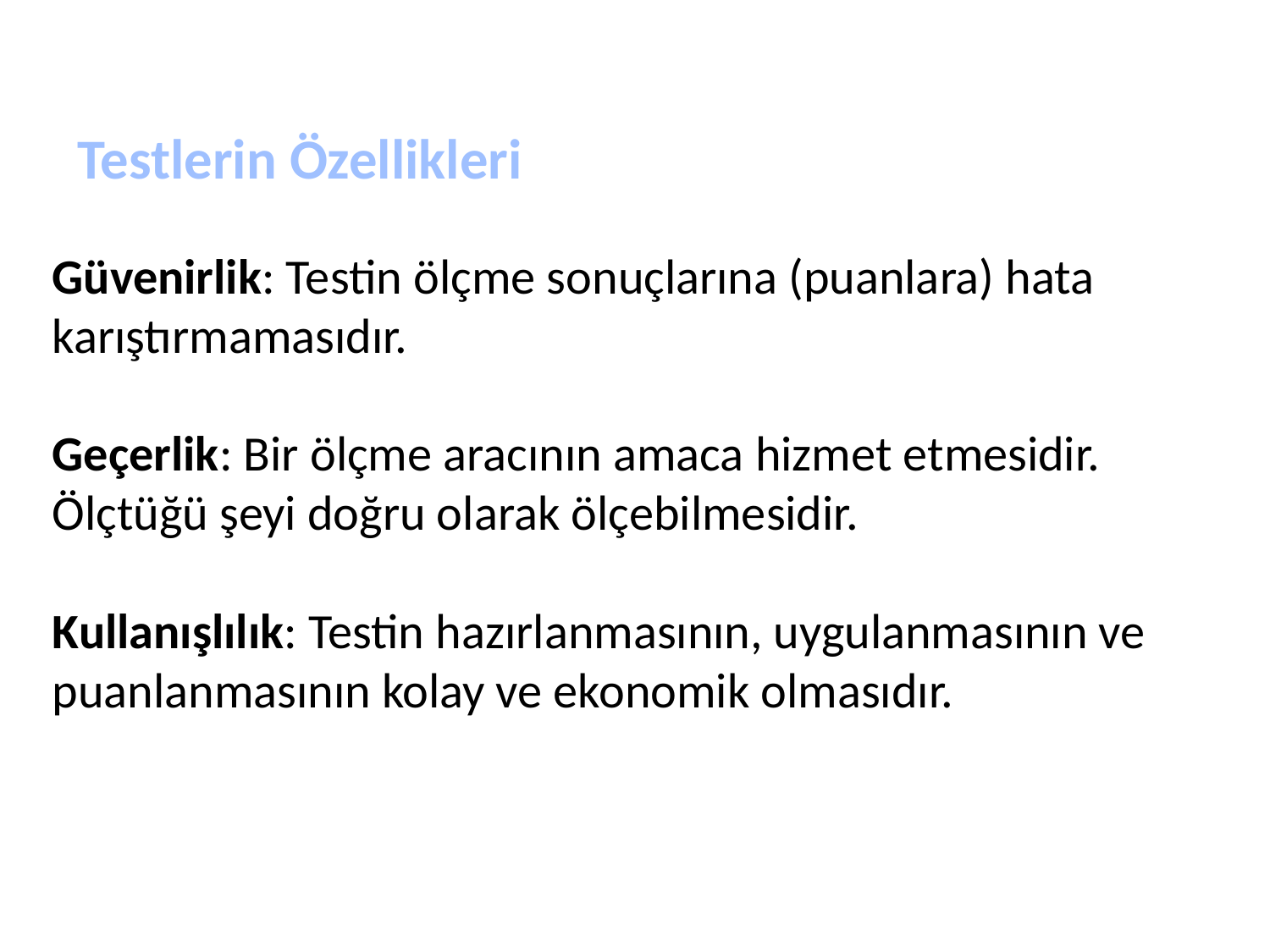

# Güvenirlik: Testin ölçme sonuçlarına (puanlara) hata karıştırmamasıdır. Geçerlik: Bir ölçme aracının amaca hizmet etmesidir. Ölçtüğü şeyi doğru olarak ölçebilmesidir. Kullanışlılık: Testin hazırlanmasının, uygulanmasının ve puanlanmasının kolay ve ekonomik olmasıdır.
Testlerin Özellikleri